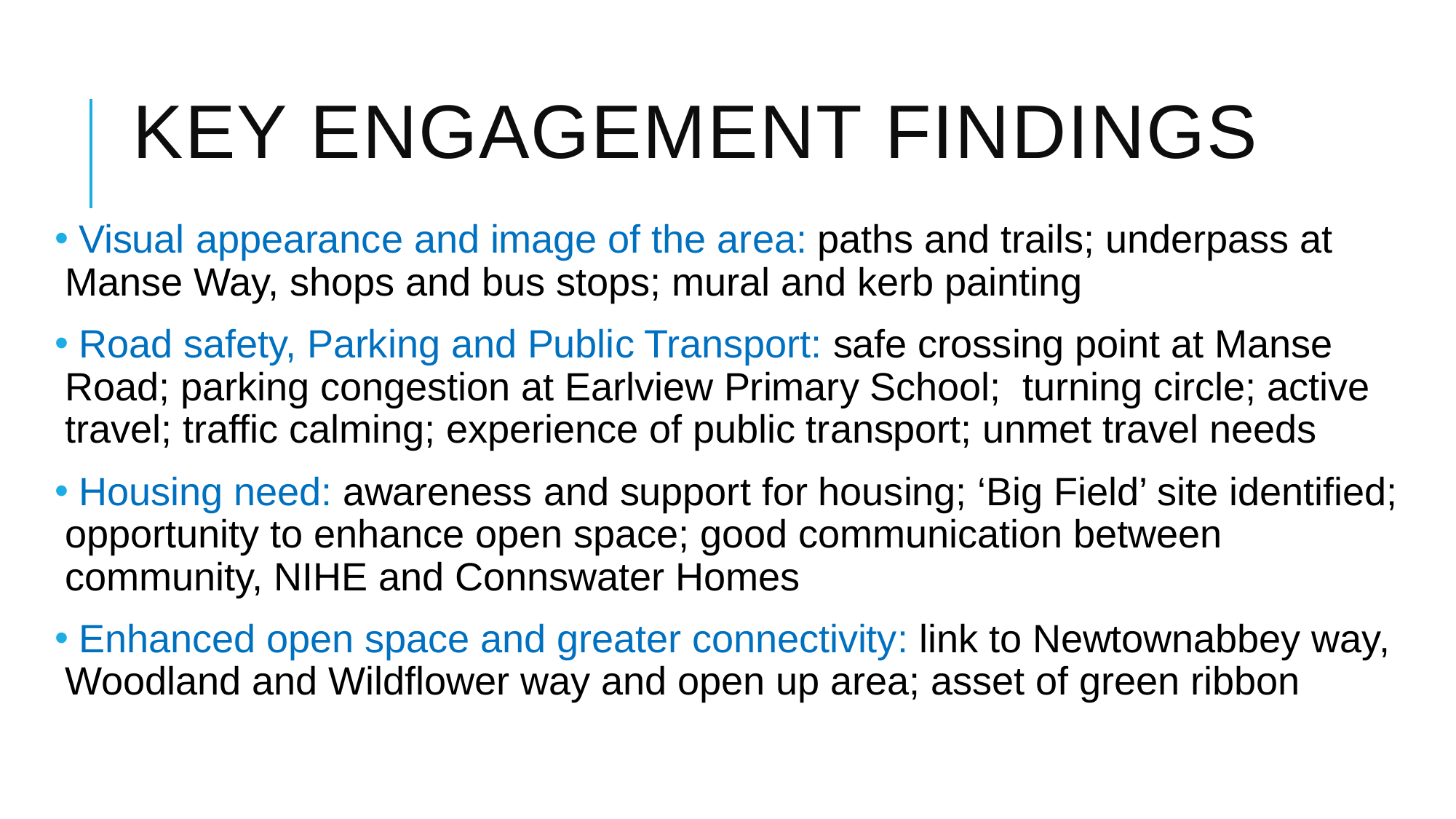

# Key engagement findings
 Visual appearance and image of the area: paths and trails; underpass at Manse Way, shops and bus stops; mural and kerb painting
 Road safety, Parking and Public Transport: safe crossing point at Manse Road; parking congestion at Earlview Primary School;  turning circle; active travel; traffic calming; experience of public transport; unmet travel needs
 Housing need: awareness and support for housing; ‘Big Field’ site identified; opportunity to enhance open space; good communication between community, NIHE and Connswater Homes
 Enhanced open space and greater connectivity: link to Newtownabbey way, Woodland and Wildflower way and open up area; asset of green ribbon